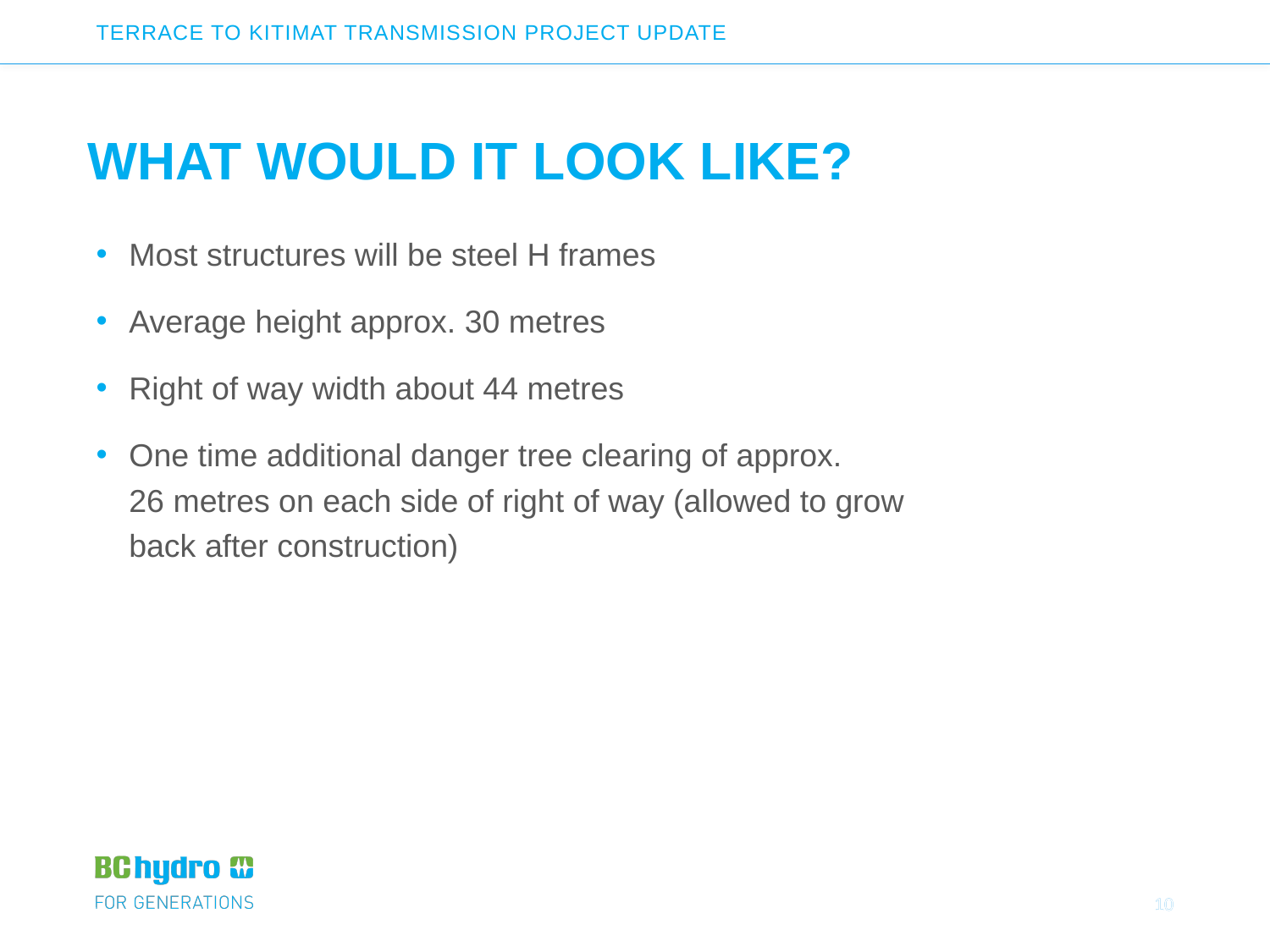

Terrace to Kitimat transmission project update
# What would it look like?
Most structures will be steel H frames
Average height approx. 30 metres
Right of way width about 44 metres
One time additional danger tree clearing of approx.          26 metres on each side of right of way (allowed to grow back after construction)
10